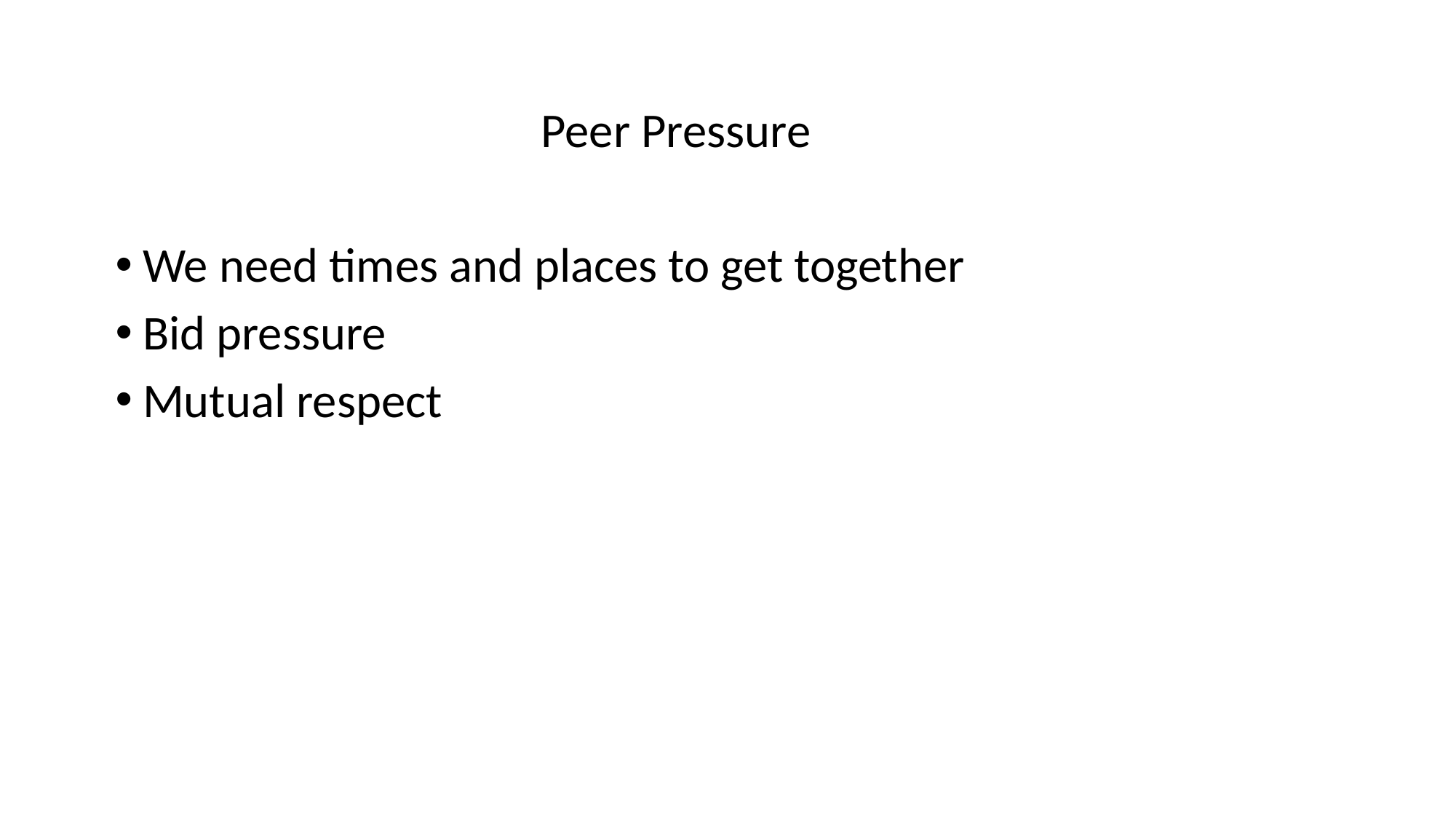

Peer Pressure

We need times and places to get together
Bid pressure
Mutual respect